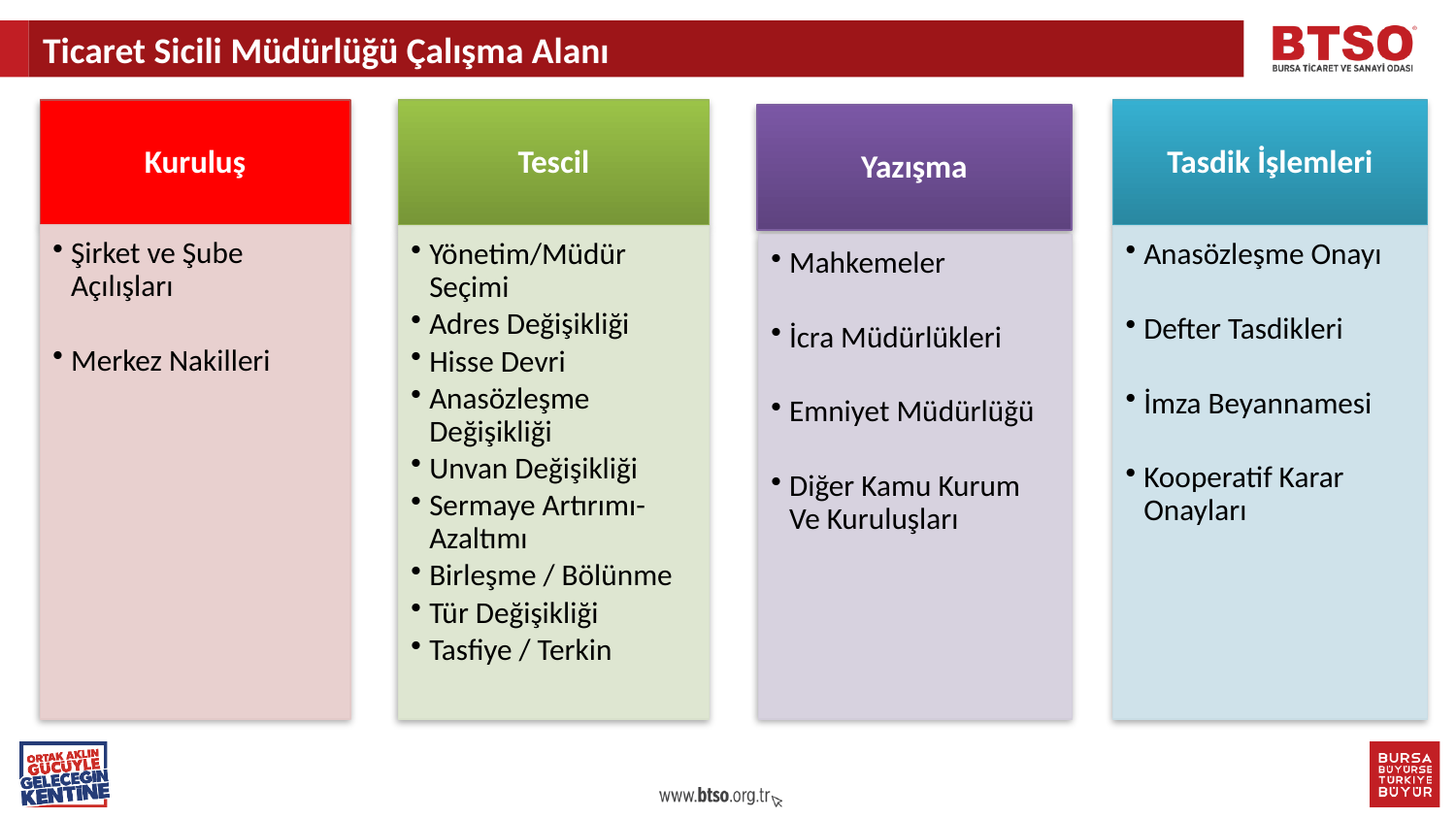

Ticaret Sicili Müdürlüğü Çalışma Alanı
Kuruluş
Tescil
Tasdik İşlemleri
Yazışma
Şirket ve Şube Açılışları

Merkez Nakilleri
Yönetim/Müdür Seçimi
Adres Değişikliği
Hisse Devri
Anasözleşme Değişikliği
Unvan Değişikliği
Sermaye Artırımı- Azaltımı
Birleşme / Bölünme
Tür Değişikliği
Tasfiye / Terkin

Anasözleşme Onayı

Defter Tasdikleri

İmza Beyannamesi

Kooperatif Karar Onayları
Mahkemeler

İcra Müdürlükleri

Emniyet Müdürlüğü

Diğer Kamu Kurum Ve Kuruluşları